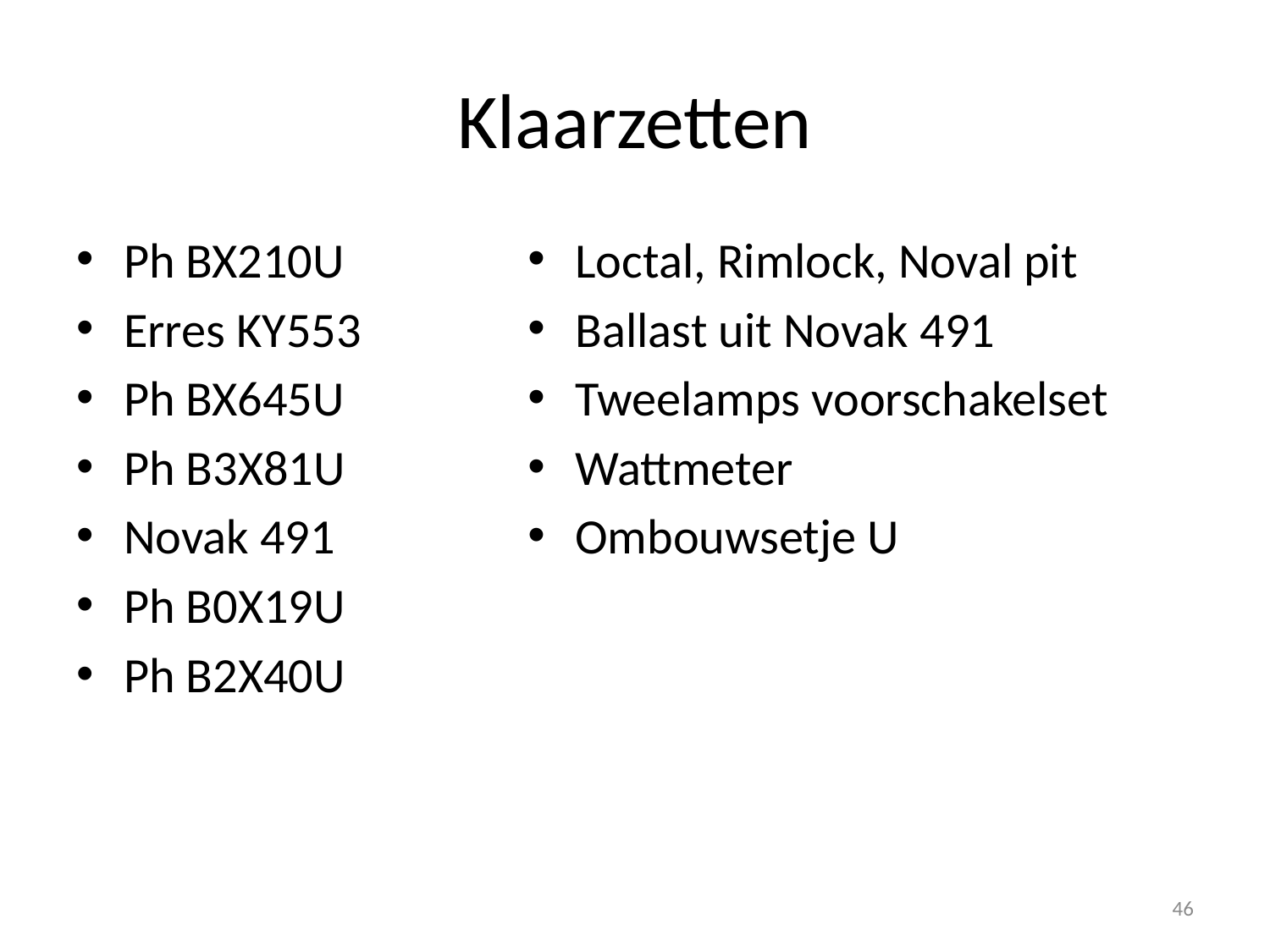

# Klaarzetten
Ph BX210U
Erres KY553
Ph BX645U
Ph B3X81U
Novak 491
Ph B0X19U
Ph B2X40U

Loctal, Rimlock, Noval pit
Ballast uit Novak 491
Tweelamps voorschakelset
Wattmeter
Ombouwsetje U
46